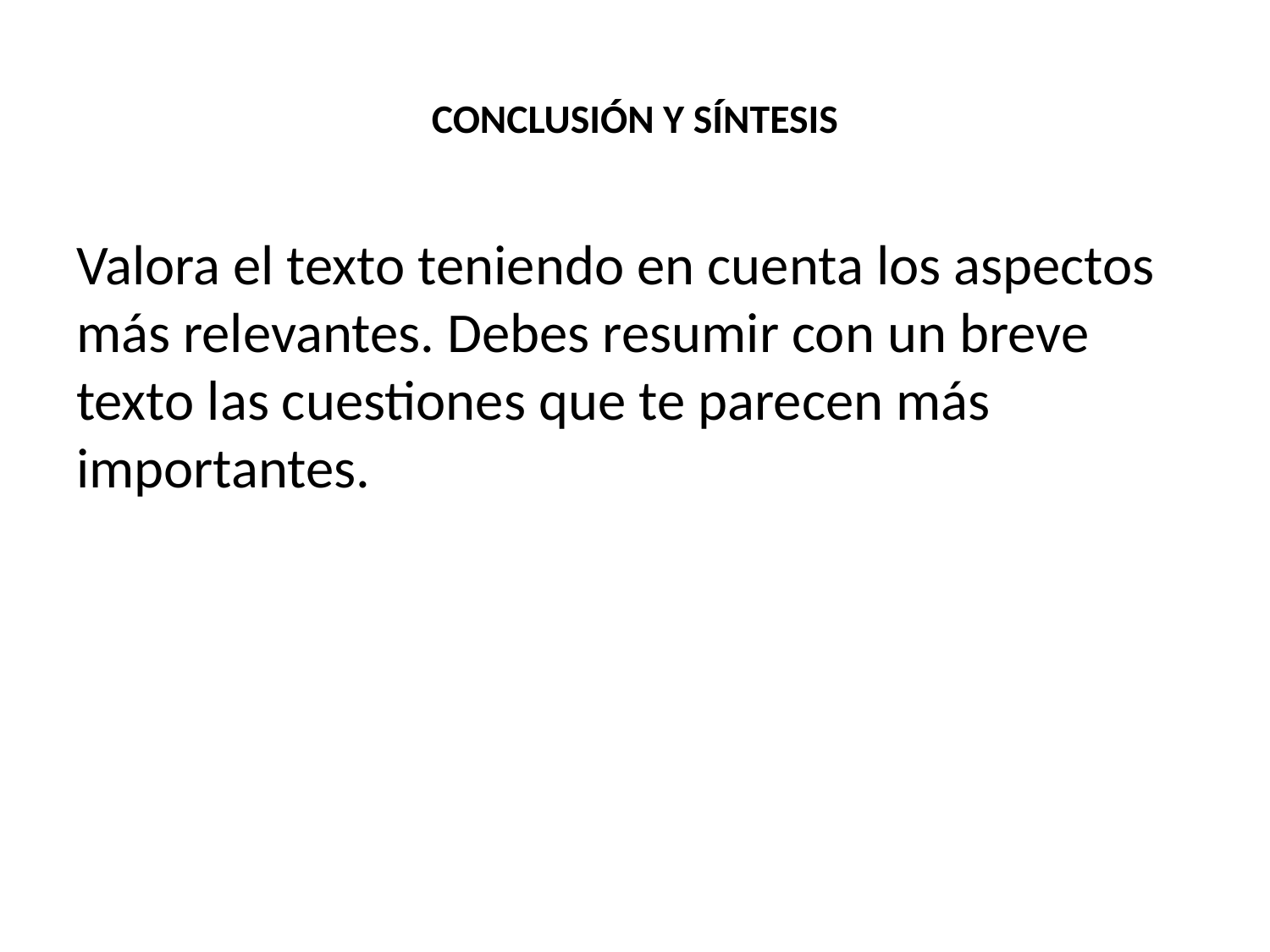

# CONCLUSIÓN Y SÍNTESIS
Valora el texto teniendo en cuenta los aspectos más relevantes. Debes resumir con un breve texto las cuestiones que te parecen más importantes.